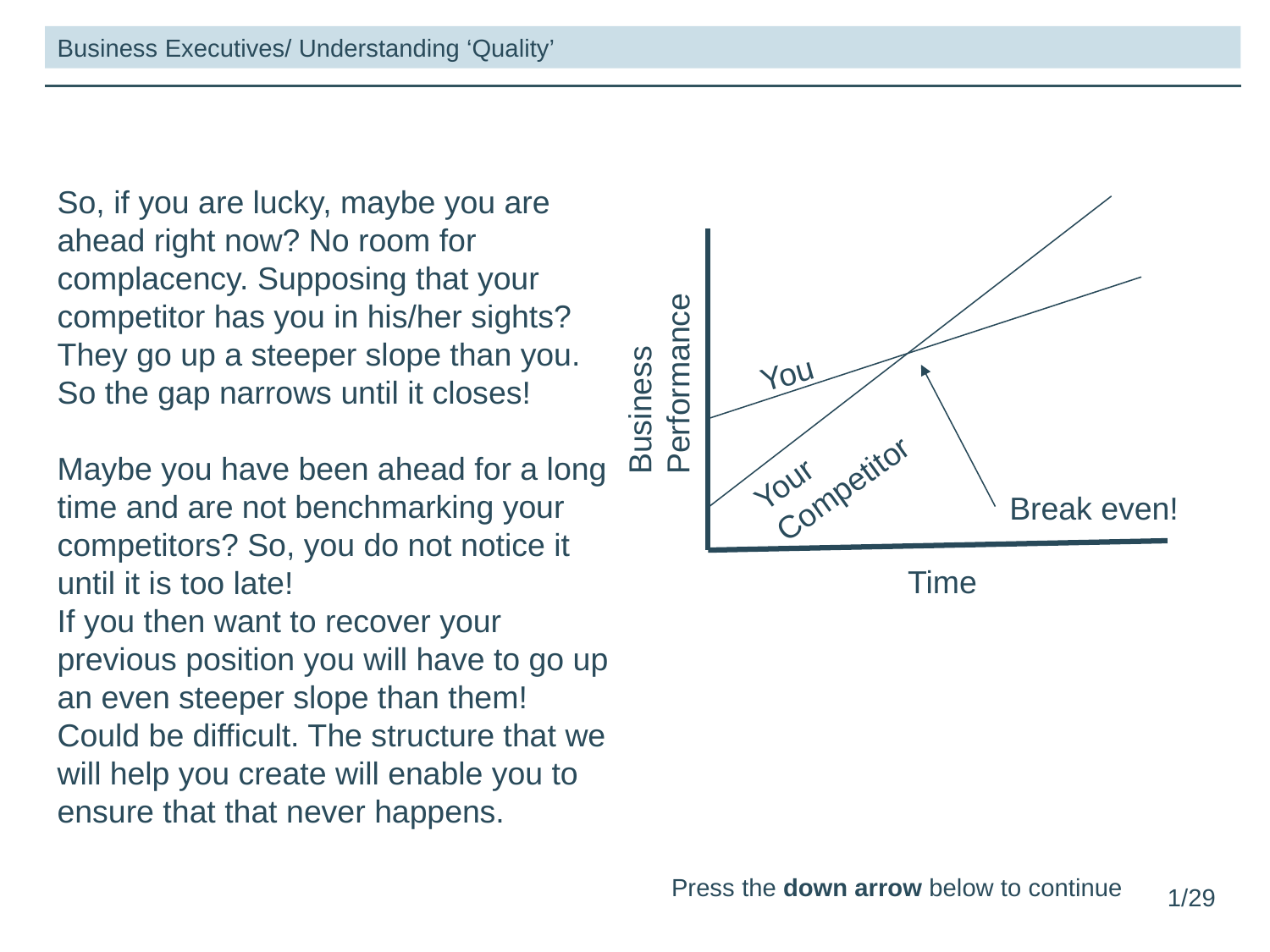

Business Executives/ Understanding ‘Quality’
So, if you are lucky, maybe you are ahead right now? No room for complacency. Supposing that your competitor has you in his/her sights?
They go up a steeper slope than you. So the gap narrows until it closes!

Maybe you have been ahead for a long time and are not benchmarking your competitors? So, you do not notice it until it is too late!
If you then want to recover your previous position you will have to go up an even steeper slope than them! Could be difficult. The structure that we will help you create will enable you to ensure that that never happens.
Business Performance
You
Your Competitor
Break even!
Time
Press the down arrow below to continue
1/29